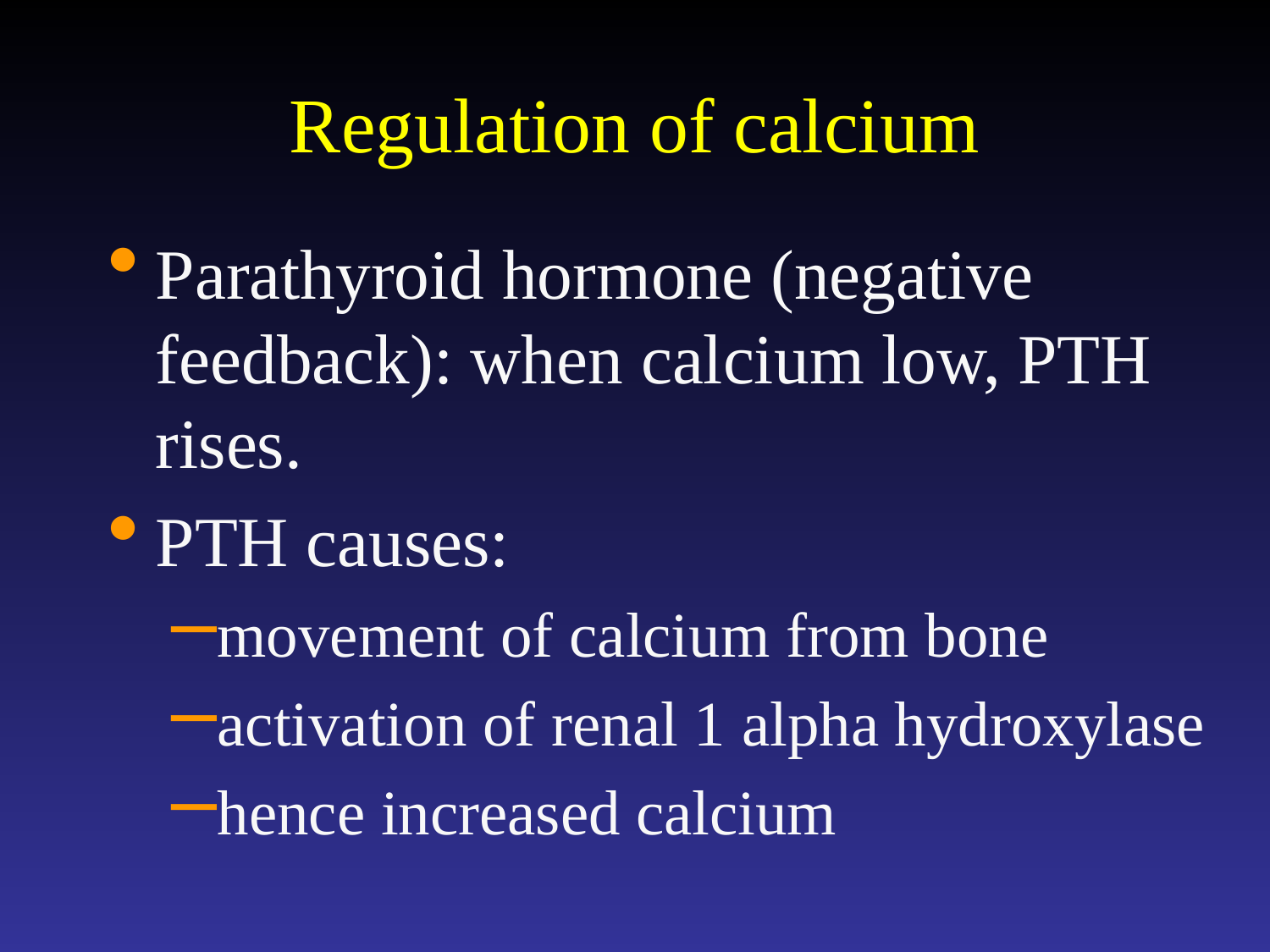

# Regulation of calcium
Parathyroid hormone (negative feedback): when calcium low, PTH rises.
PTH causes:
movement of calcium from bone
activation of renal 1 alpha hydroxylase
hence increased calcium